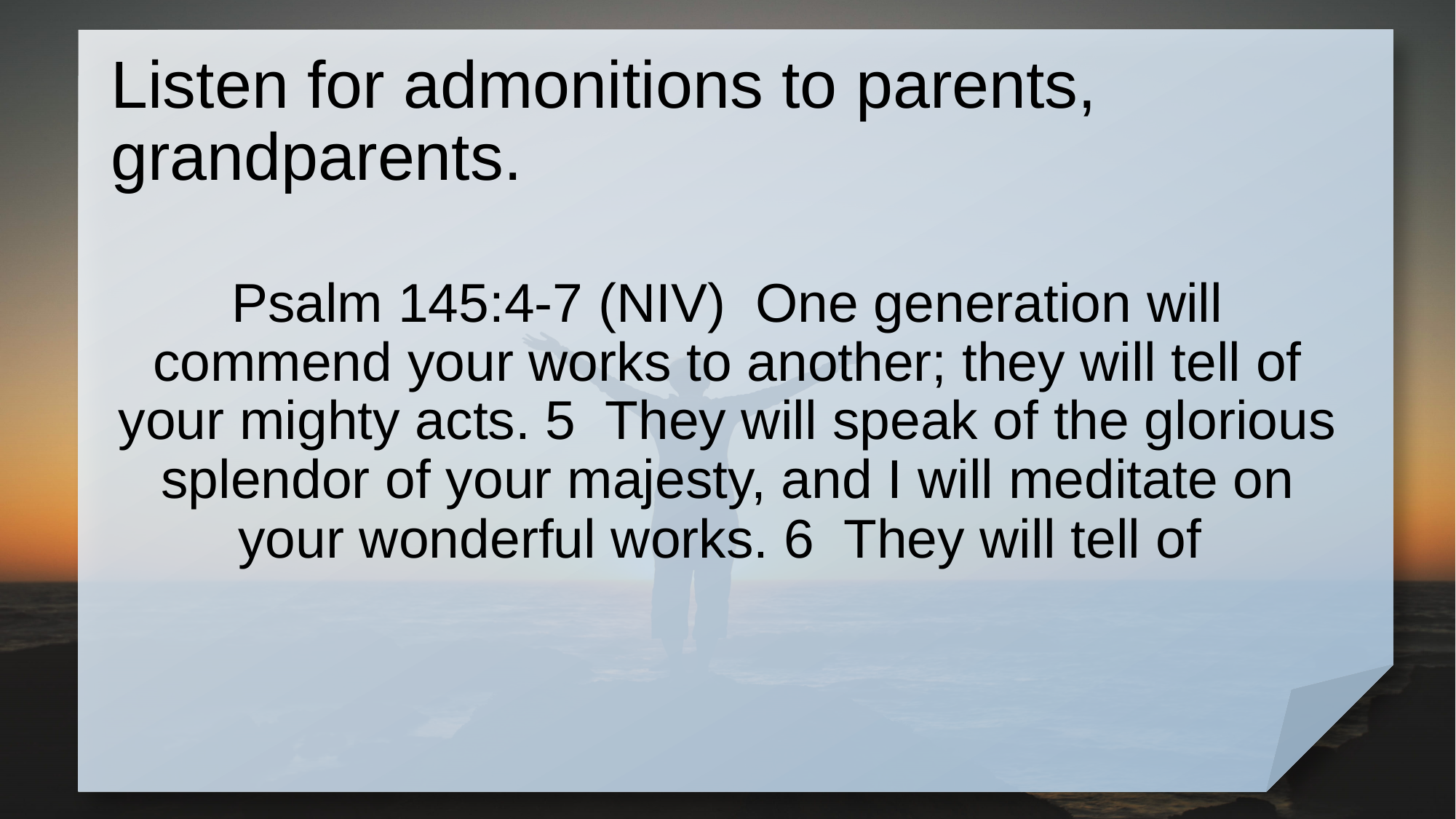

# Listen for admonitions to parents, grandparents.
Psalm 145:4-7 (NIV)  One generation will commend your works to another; they will tell of your mighty acts. 5  They will speak of the glorious splendor of your majesty, and I will meditate on your wonderful works. 6  They will tell of